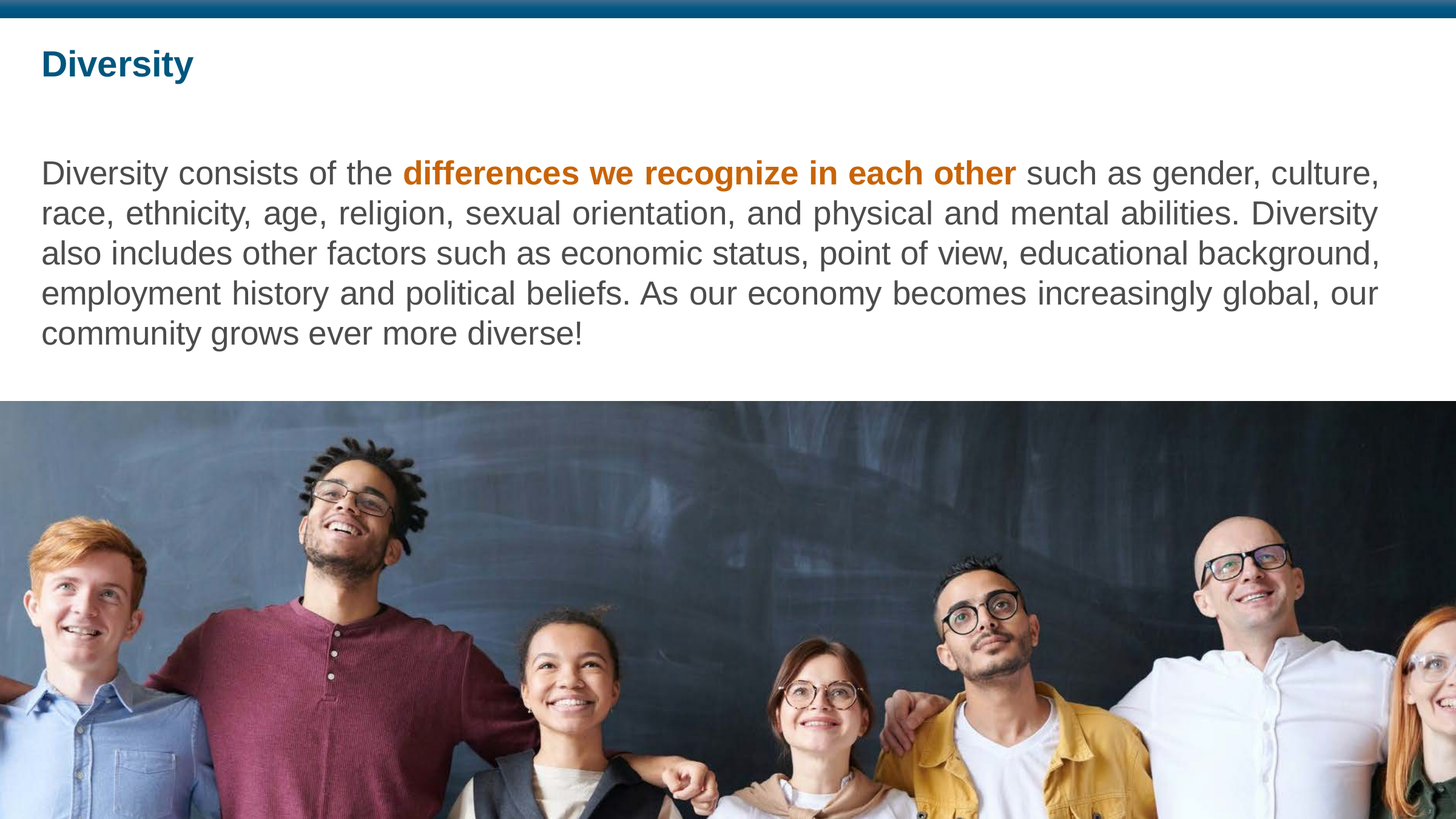

# Diversity
Diversity consists of the differences we recognize in each other such as gender, culture,  race, ethnicity, age, religion, sexual orientation, and physical and mental abilities. Diversity  also includes other factors such as economic status, point of view, educational background,  employment history and political beliefs. As our economy becomes increasingly global, our  community grows ever more diverse!